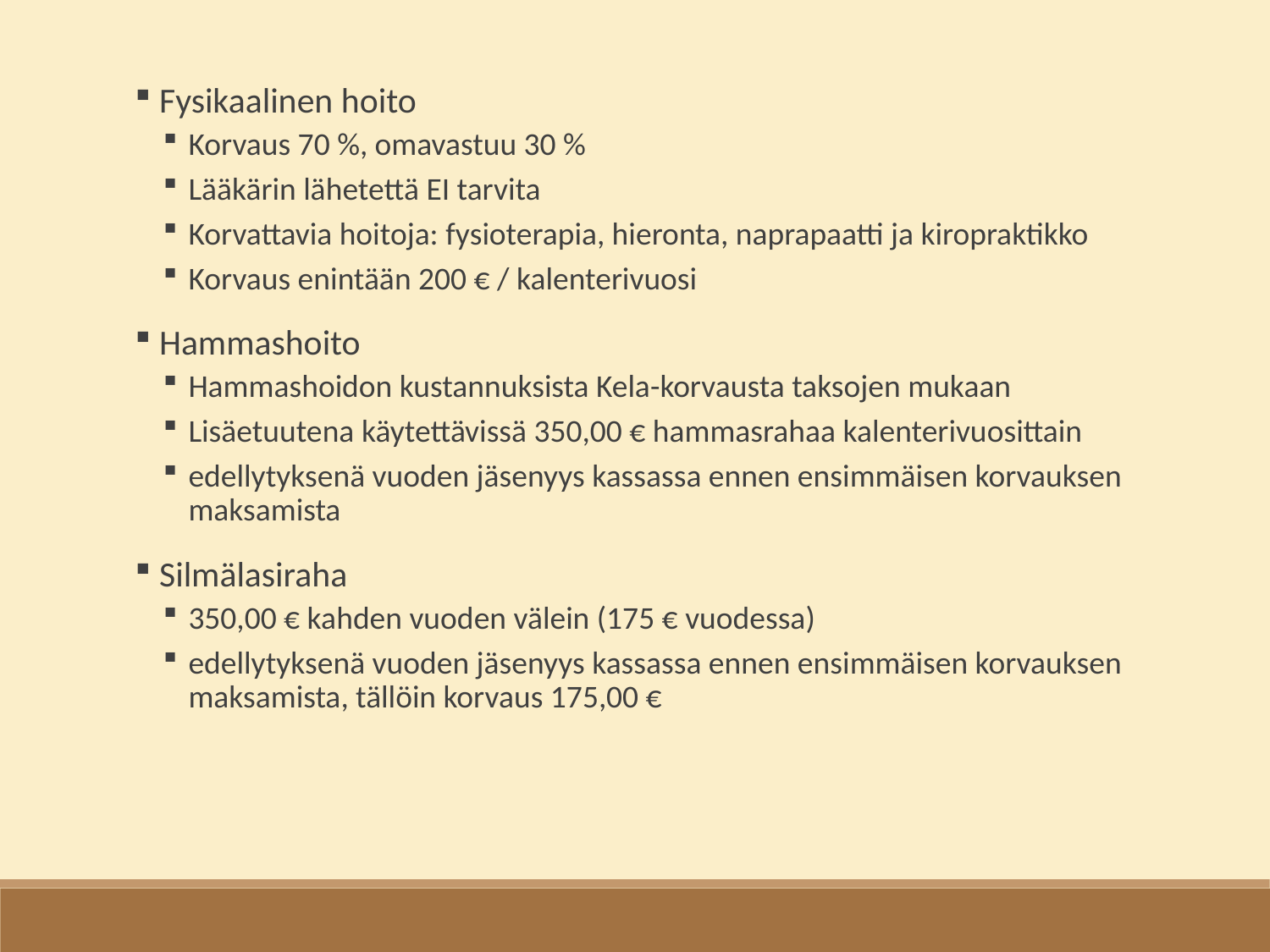

Fysikaalinen hoito
Korvaus 70 %, omavastuu 30 %
Lääkärin lähetettä EI tarvita
Korvattavia hoitoja: fysioterapia, hieronta, naprapaatti ja kiropraktikko
Korvaus enintään 200 € / kalenterivuosi
 Hammashoito
Hammashoidon kustannuksista Kela-korvausta taksojen mukaan
Lisäetuutena käytettävissä 350,00 € hammasrahaa kalenterivuosittain
edellytyksenä vuoden jäsenyys kassassa ennen ensimmäisen korvauksen maksamista
 Silmälasiraha
350,00 € kahden vuoden välein (175 € vuodessa)
edellytyksenä vuoden jäsenyys kassassa ennen ensimmäisen korvauksen maksamista, tällöin korvaus 175,00 €